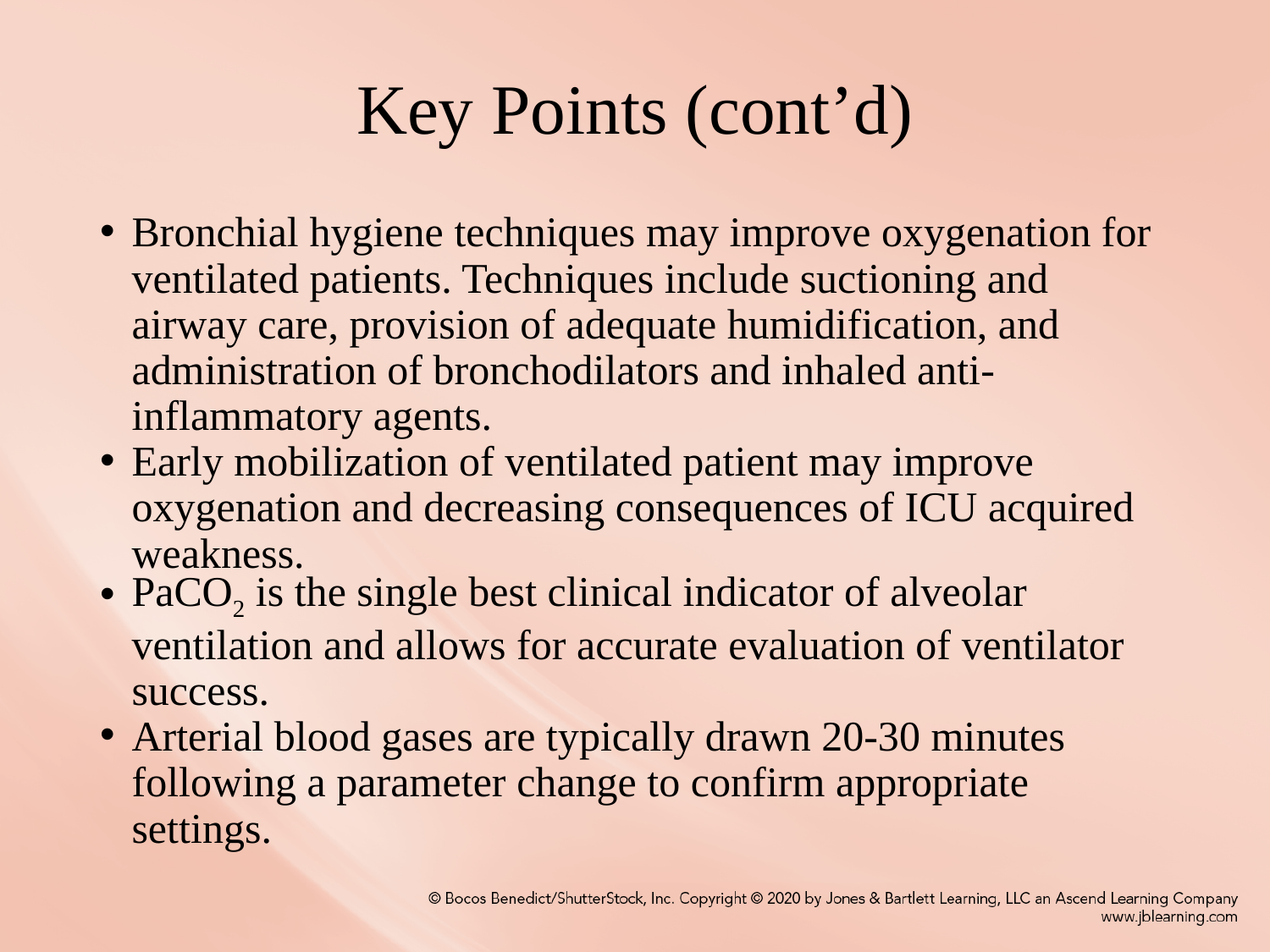

# Key Points (cont’d)
Bronchial hygiene techniques may improve oxygenation for ventilated patients. Techniques include suctioning and airway care, provision of adequate humidification, and administration of bronchodilators and inhaled anti-inflammatory agents.
Early mobilization of ventilated patient may improve oxygenation and decreasing consequences of ICU acquired weakness.
PaCO2 is the single best clinical indicator of alveolar ventilation and allows for accurate evaluation of ventilator success.
Arterial blood gases are typically drawn 20-30 minutes following a parameter change to confirm appropriate settings.